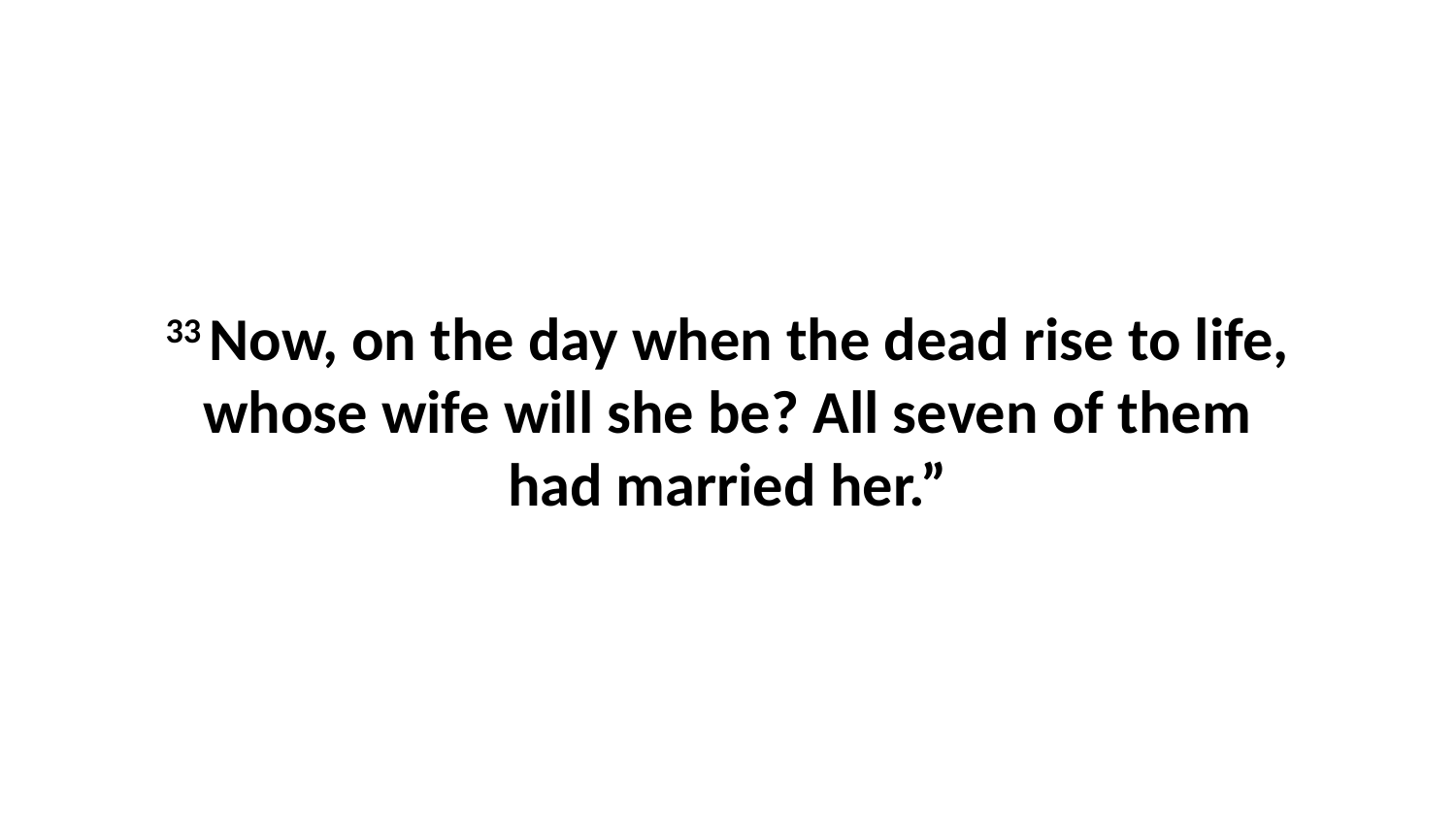

33 Now, on the day when the dead rise to life, whose wife will she be? All seven of them had married her.”